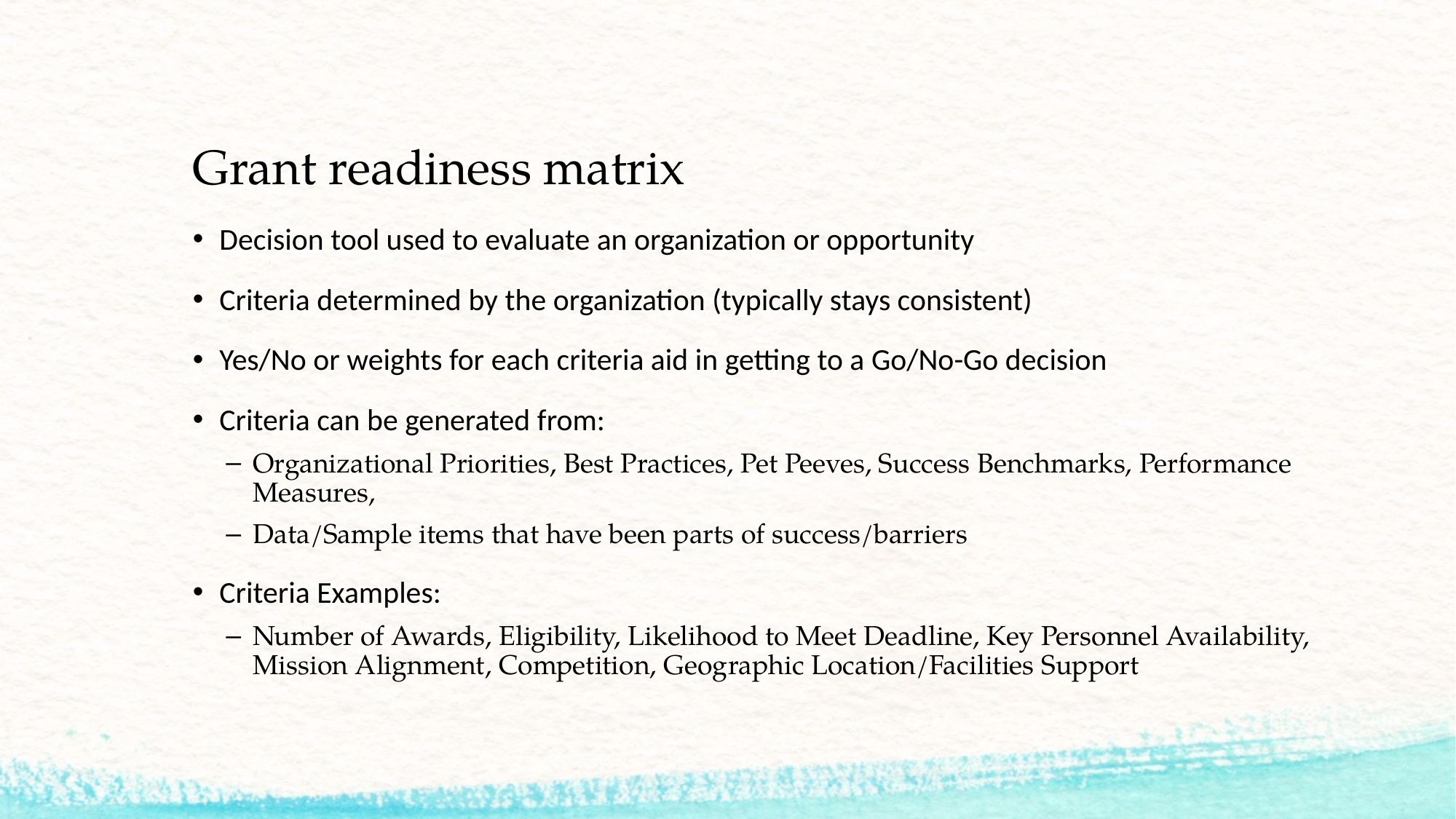

# Grant readiness matrix
Decision tool used to evaluate an organization or opportunity
Criteria determined by the organization (typically stays consistent)
Yes/No or weights for each criteria aid in getting to a Go/No-Go decision
Criteria can be generated from:
Organizational Priorities, Best Practices, Pet Peeves, Success Benchmarks, Performance Measures,
Data/Sample items that have been parts of success/barriers
Criteria Examples:
Number of Awards, Eligibility, Likelihood to Meet Deadline, Key Personnel Availability, Mission Alignment, Competition, Geographic Location/Facilities Support